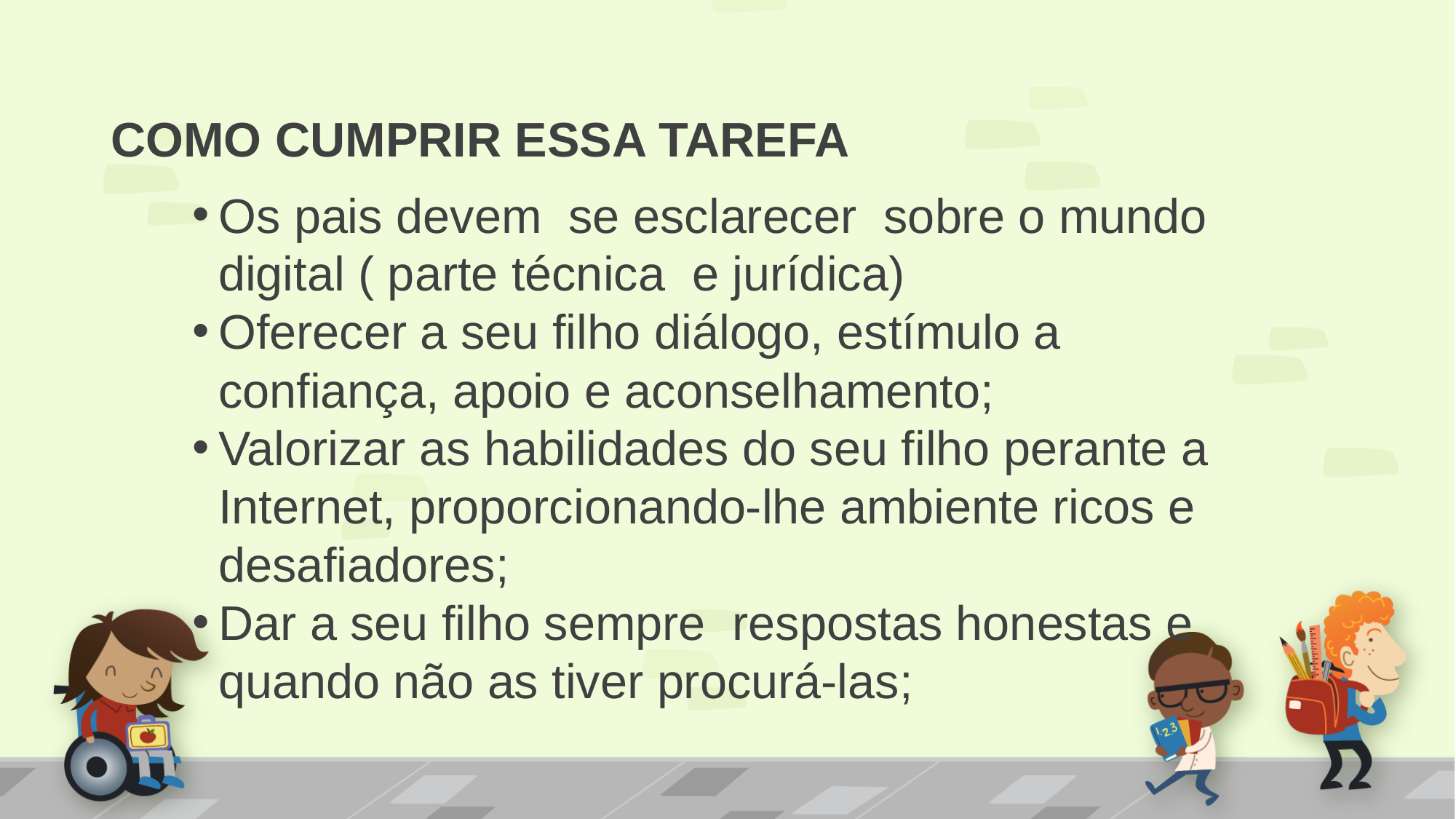

COMO CUMPRIR ESSA TAREFA
Os pais devem  se esclarecer  sobre o mundo digital ( parte técnica  e jurídica)
Oferecer a seu filho diálogo, estímulo a confiança, apoio e aconselhamento;
Valorizar as habilidades do seu filho perante a Internet, proporcionando-lhe ambiente ricos e desafiadores;
Dar a seu filho sempre  respostas honestas e quando não as tiver procurá-las;